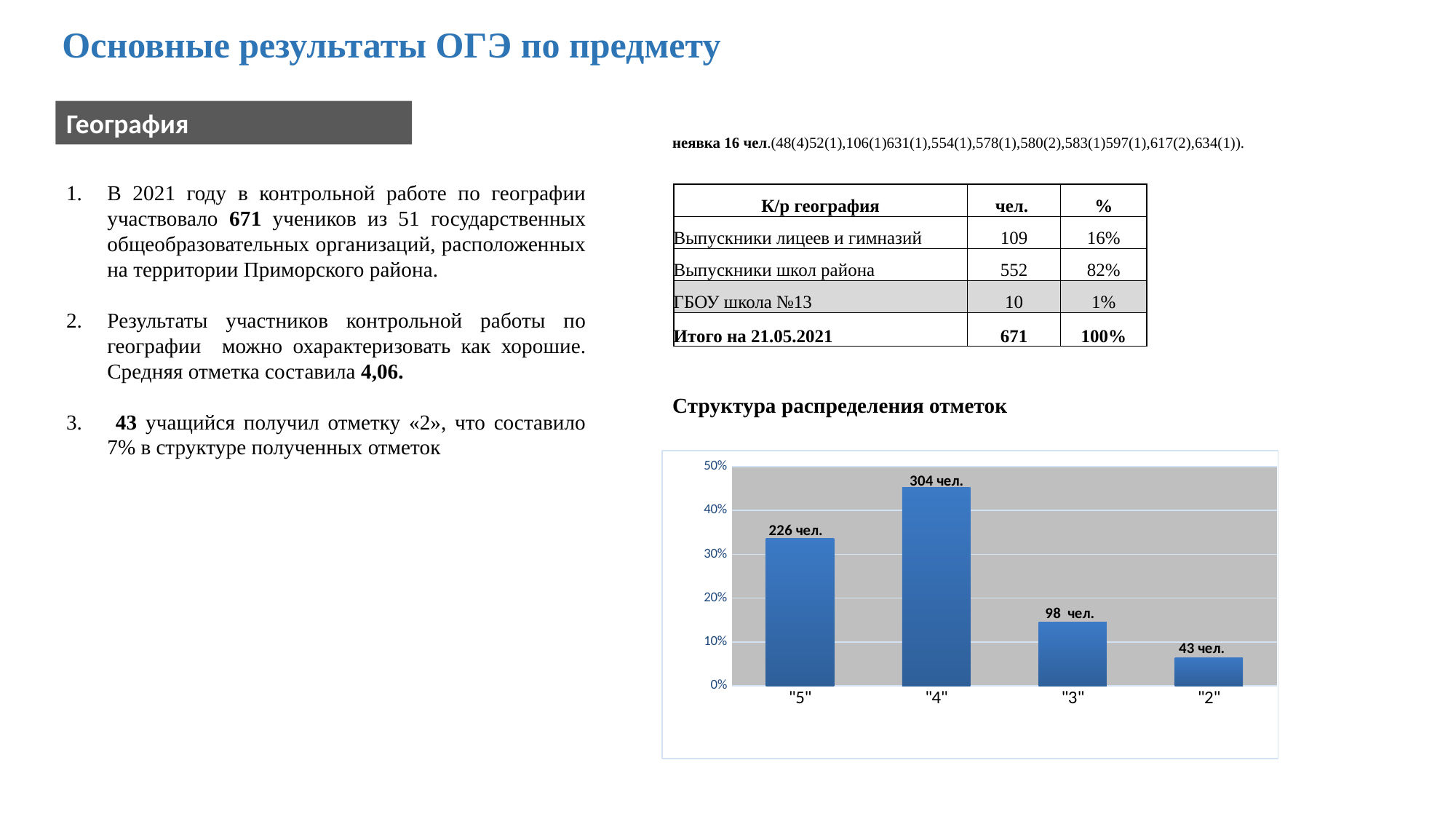

# Основные результаты ОГЭ по предмету
География
неявка 16 чел.(48(4)52(1),106(1)631(1),554(1),578(1),580(2),583(1)597(1),617(2),634(1)).

В 2021 году в контрольной работе по географии участвовало 671 учеников из 51 государственных общеобразовательных организаций, расположенных на территории Приморского района.

Результаты участников контрольной работы по географии  можно охарактеризовать как хорошие. Средняя отметка составила 4,06.

 43 учащийся получил отметку «2», что составило 7% в структуре полученных отметок

| К/р география | чел. | % |
| --- | --- | --- |
| Выпускники лицеев и гимназий | 109 | 16% |
| Выпускники школ района | 552 | 82% |
| ГБОУ школа №13 | 10 | 1% |
| Итого на 21.05.2021 | 671 | 100% |

Структура распределения отметок

### Chart

| Category |  |
|---|---|
| "5" | 0.33681073025335323 |
| "4" | 0.45305514157973176 |
| "3" | 0.14605067064083457 |
| "2" | 0.06408345752608048 |